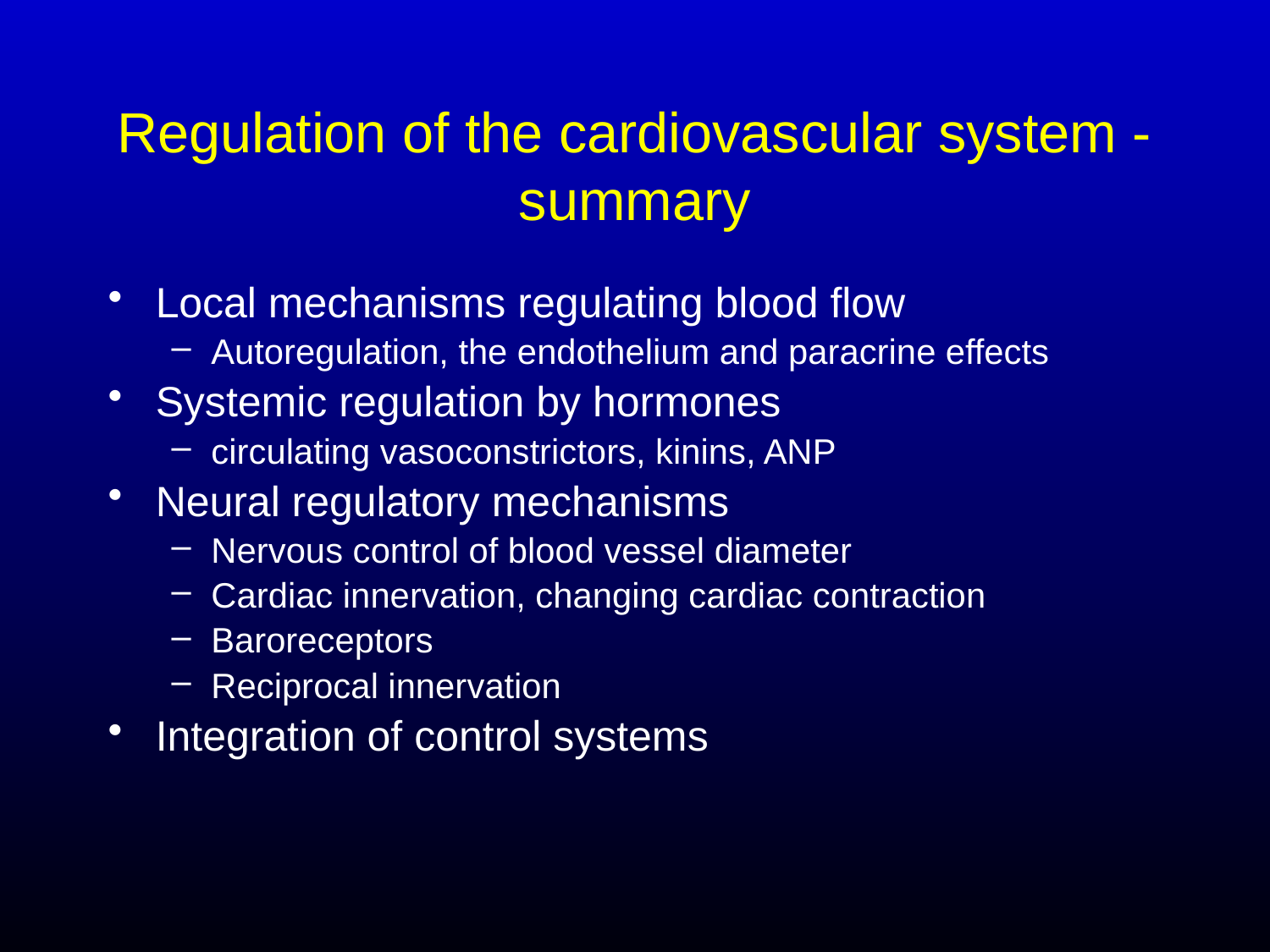

# Regulation of the cardiovascular system - summary
Local mechanisms regulating blood flow
Autoregulation, the endothelium and paracrine effects
Systemic regulation by hormones
circulating vasoconstrictors, kinins, ANP
Neural regulatory mechanisms
Nervous control of blood vessel diameter
Cardiac innervation, changing cardiac contraction
Baroreceptors
Reciprocal innervation
Integration of control systems